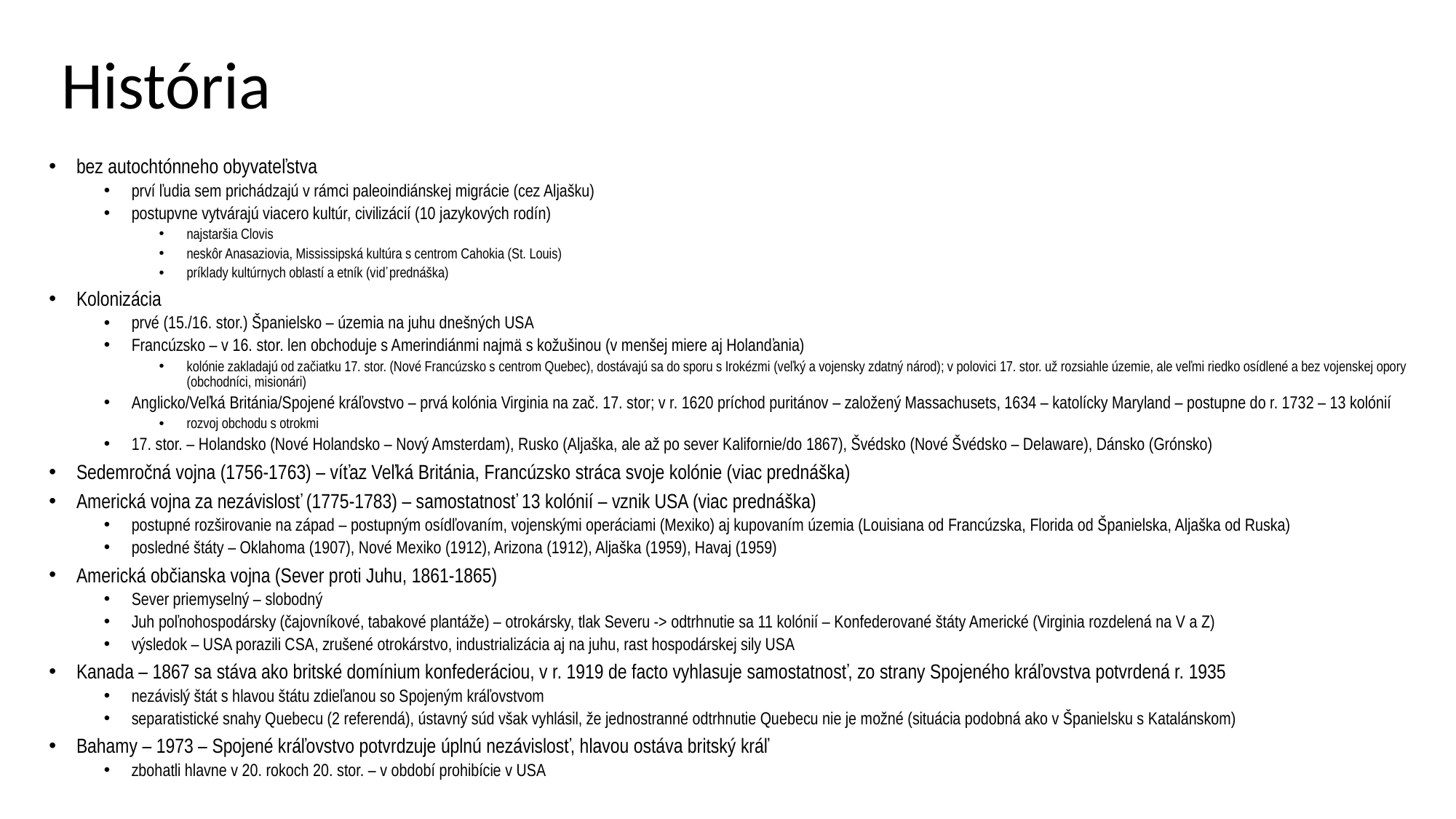

# História
bez autochtónneho obyvateľstva
prví ľudia sem prichádzajú v rámci paleoindiánskej migrácie (cez Aljašku)
postupvne vytvárajú viacero kultúr, civilizácií (10 jazykových rodín)
najstaršia Clovis
neskôr Anasaziovia, Mississipská kultúra s centrom Cahokia (St. Louis)
príklady kultúrnych oblastí a etník (viď prednáška)
Kolonizácia
prvé (15./16. stor.) Španielsko – územia na juhu dnešných USA
Francúzsko – v 16. stor. len obchoduje s Amerindiánmi najmä s kožušinou (v menšej miere aj Holanďania)
kolónie zakladajú od začiatku 17. stor. (Nové Francúzsko s centrom Quebec), dostávajú sa do sporu s Irokézmi (veľký a vojensky zdatný národ); v polovici 17. stor. už rozsiahle územie, ale veľmi riedko osídlené a bez vojenskej opory (obchodníci, misionári)
Anglicko/Veľká Británia/Spojené kráľovstvo – prvá kolónia Virginia na zač. 17. stor; v r. 1620 príchod puritánov – založený Massachusets, 1634 – katolícky Maryland – postupne do r. 1732 – 13 kolónií
rozvoj obchodu s otrokmi
17. stor. – Holandsko (Nové Holandsko – Nový Amsterdam), Rusko (Aljaška, ale až po sever Kalifornie/do 1867), Švédsko (Nové Švédsko – Delaware), Dánsko (Grónsko)
Sedemročná vojna (1756-1763) – víťaz Veľká Británia, Francúzsko stráca svoje kolónie (viac prednáška)
Americká vojna za nezávislosť (1775-1783) – samostatnosť 13 kolónií – vznik USA (viac prednáška)
postupné rozširovanie na západ – postupným osídľovaním, vojenskými operáciami (Mexiko) aj kupovaním územia (Louisiana od Francúzska, Florida od Španielska, Aljaška od Ruska)
posledné štáty – Oklahoma (1907), Nové Mexiko (1912), Arizona (1912), Aljaška (1959), Havaj (1959)
Americká občianska vojna (Sever proti Juhu, 1861-1865)
Sever priemyselný – slobodný
Juh poľnohospodársky (čajovníkové, tabakové plantáže) – otrokársky, tlak Severu -> odtrhnutie sa 11 kolónií – Konfederované štáty Americké (Virginia rozdelená na V a Z)
výsledok – USA porazili CSA, zrušené otrokárstvo, industrializácia aj na juhu, rast hospodárskej sily USA
Kanada – 1867 sa stáva ako britské domínium konfederáciou, v r. 1919 de facto vyhlasuje samostatnosť, zo strany Spojeného kráľovstva potvrdená r. 1935
nezávislý štát s hlavou štátu zdieľanou so Spojeným kráľovstvom
separatistické snahy Quebecu (2 referendá), ústavný súd však vyhlásil, že jednostranné odtrhnutie Quebecu nie je možné (situácia podobná ako v Španielsku s Katalánskom)
Bahamy – 1973 – Spojené kráľovstvo potvrdzuje úplnú nezávislosť, hlavou ostáva britský kráľ
zbohatli hlavne v 20. rokoch 20. stor. – v období prohibície v USA